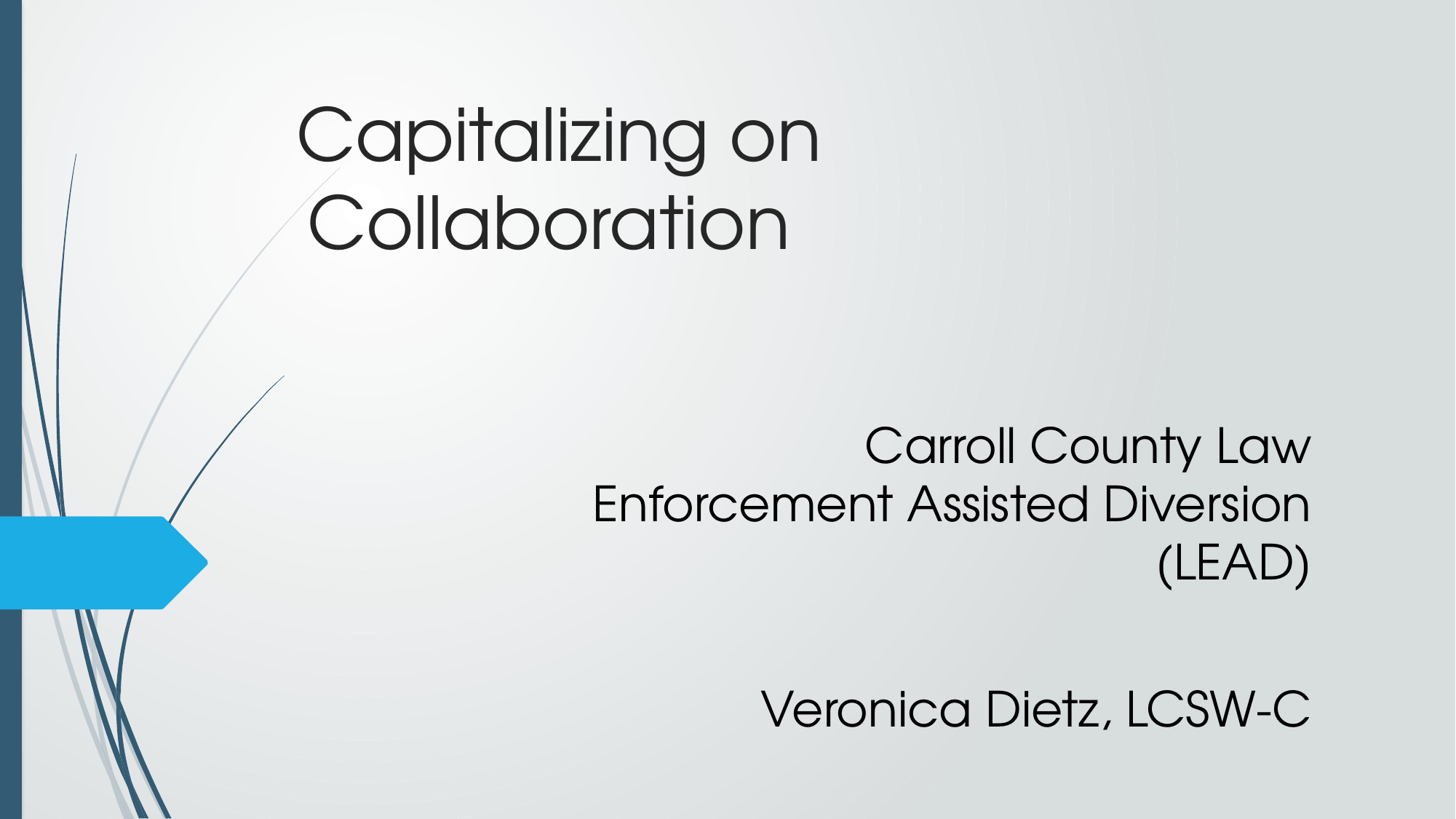

# Capitalizing on Collaboration
Carroll County Law Enforcement Assisted Diversion (LEAD)

Veronica Dietz, LCSW-C